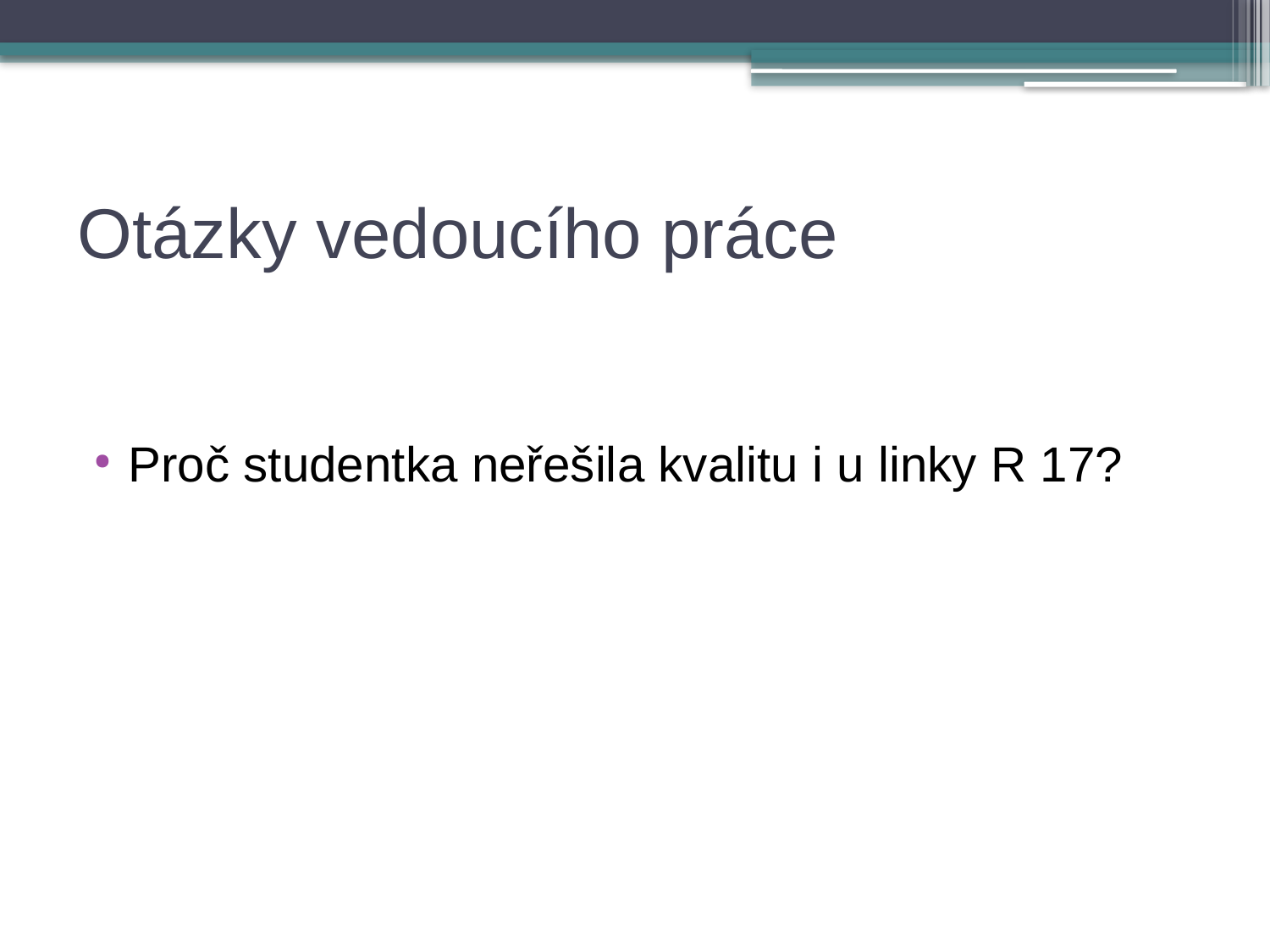

# Otázky vedoucího práce
Proč studentka neřešila kvalitu i u linky R 17?